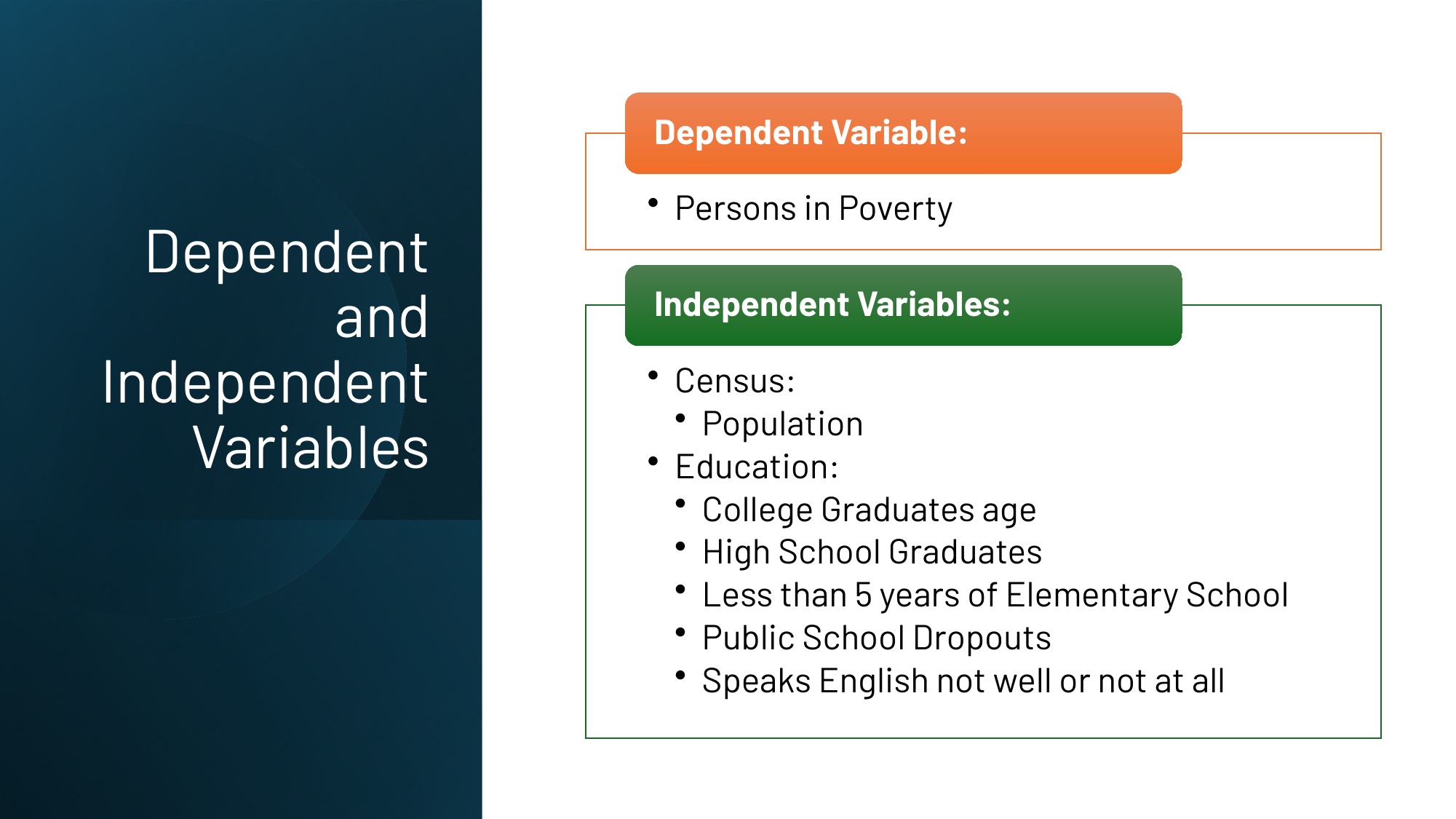

Persons in Poverty
Dependent Variable:
Census:
Population
Education:
College Graduates age
High School Graduates
Less than 5 years of Elementary School
Public School Dropouts
Speaks English not well or not at all
Independent Variables:

# Dependent and Independent Variables